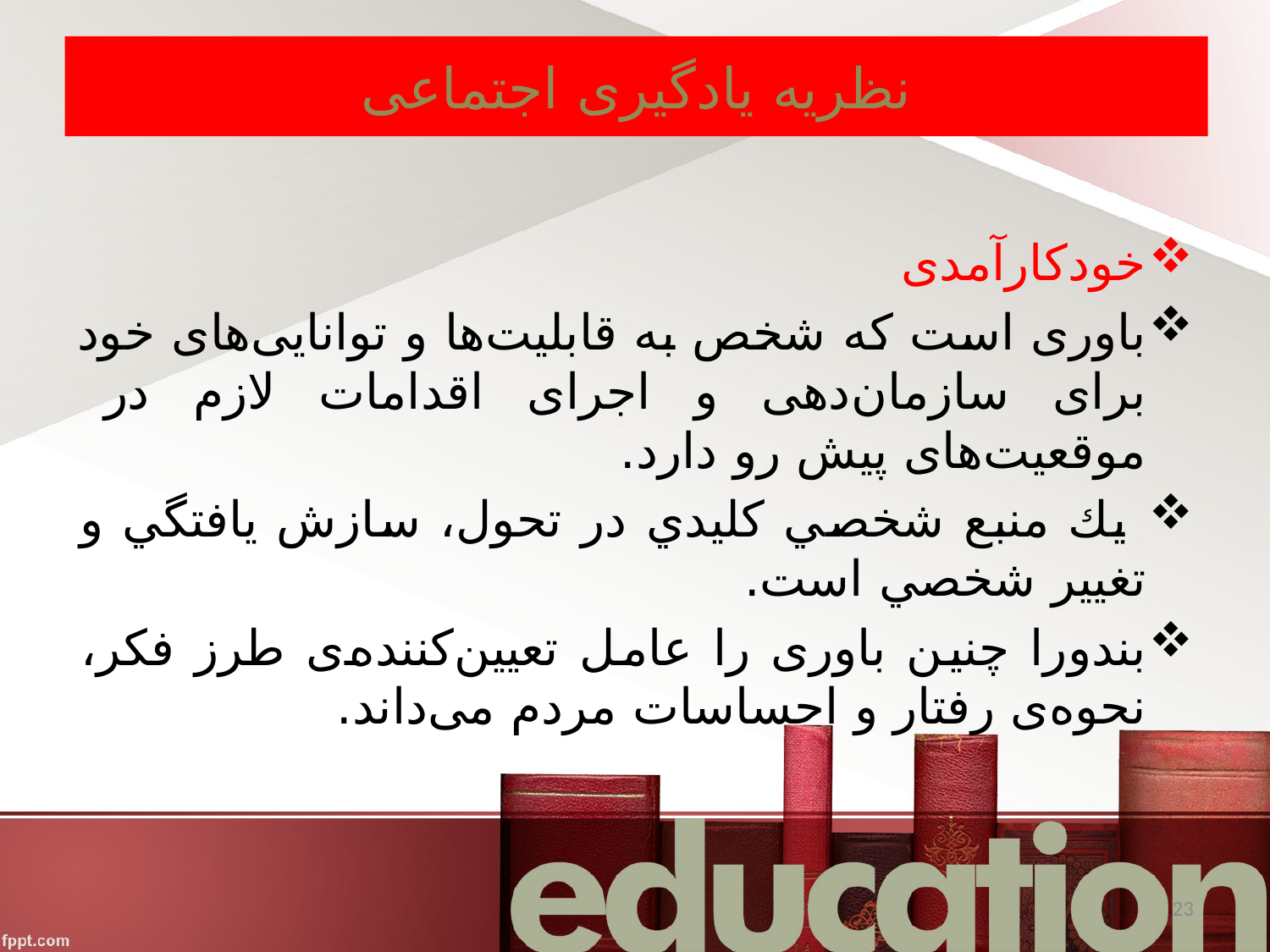

# نظریه یادگیری اجتماعی

خودکارآمدی
باوری است که شخص به قابلیت‌ها و توانایی‌های خود برای سازمان‌دهی و اجرای اقدامات لازم در موقعیت‌های پیش رو دارد.
 يك منبع شخصي كليدي در تحول، سازش يافتگي و تغيير شخصي است.
بندورا چنین باوری را عامل تعیین‌کننده‌ی طرز فکر، نحوه‌ی رفتار و احساسات مردم می‌‌داند.
23